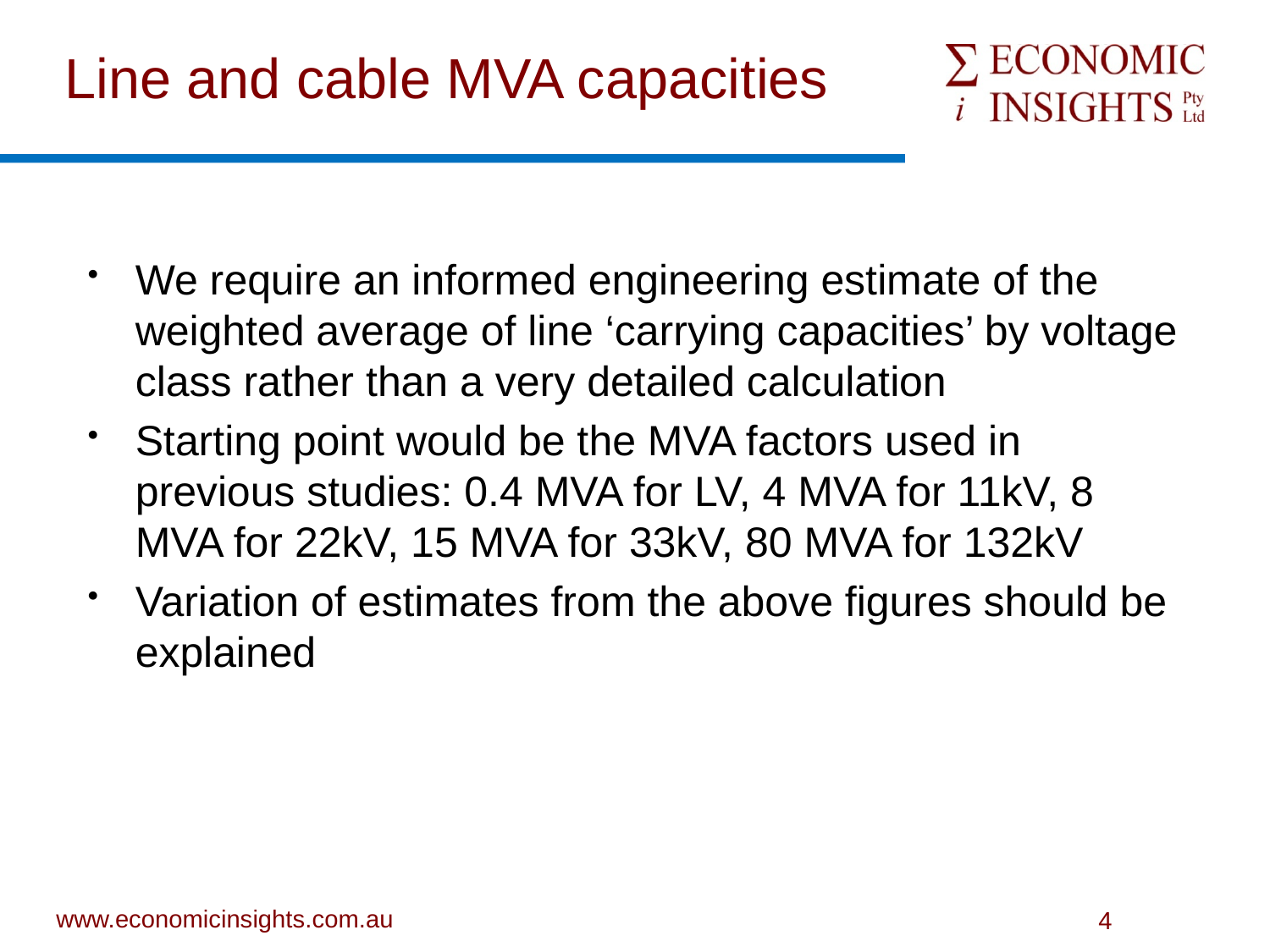

# Line and cable MVA capacities
We require an informed engineering estimate of the weighted average of line ‘carrying capacities’ by voltage class rather than a very detailed calculation
Starting point would be the MVA factors used in previous studies: 0.4 MVA for LV, 4 MVA for 11kV, 8 MVA for 22kV, 15 MVA for 33kV, 80 MVA for 132kV
Variation of estimates from the above figures should be explained